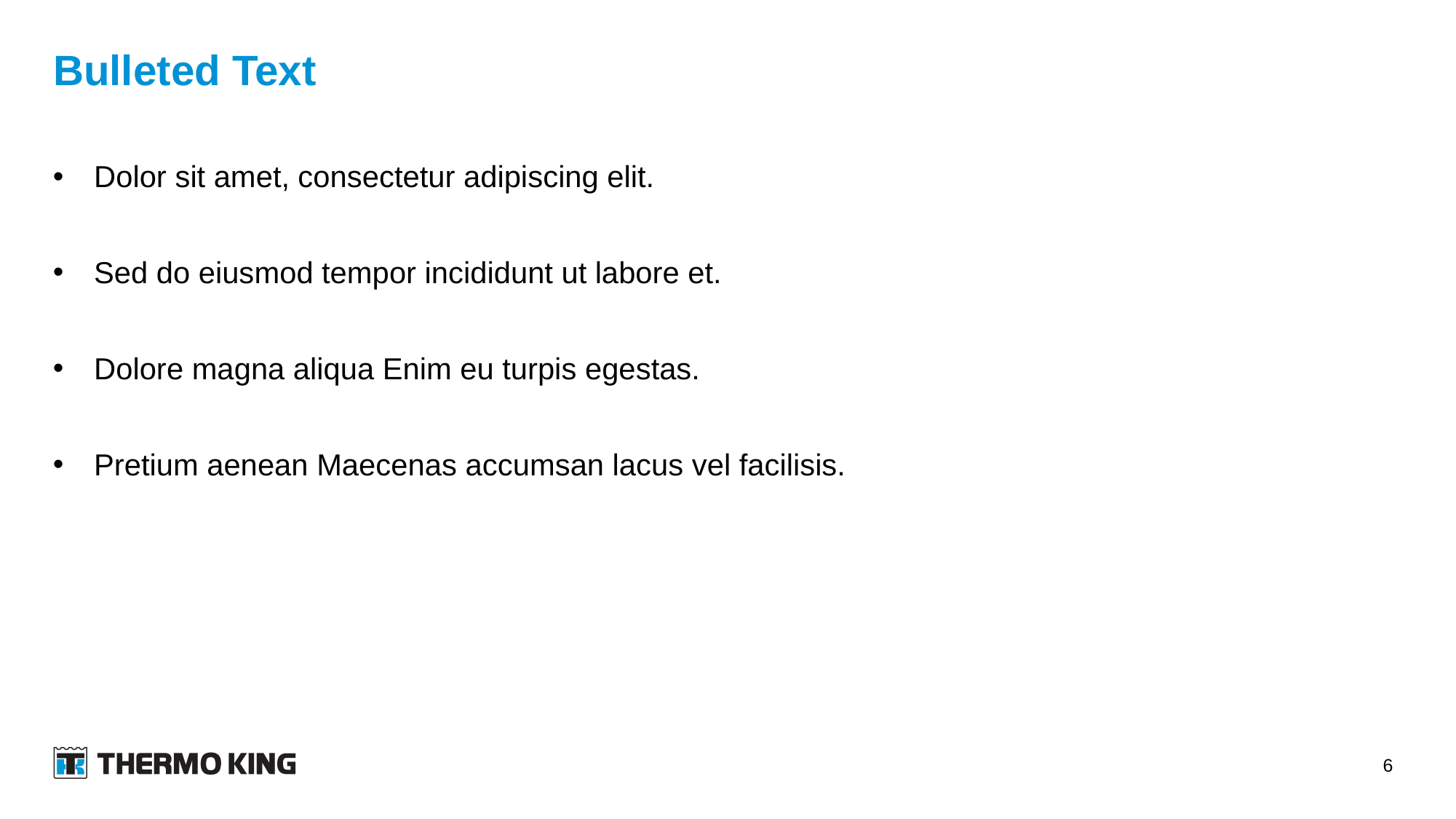

# Bulleted Text
Dolor sit amet, consectetur adipiscing elit.

Sed do eiusmod tempor incididunt ut labore et.

Dolore magna aliqua Enim eu turpis egestas.

Pretium aenean Maecenas accumsan lacus vel facilisis.